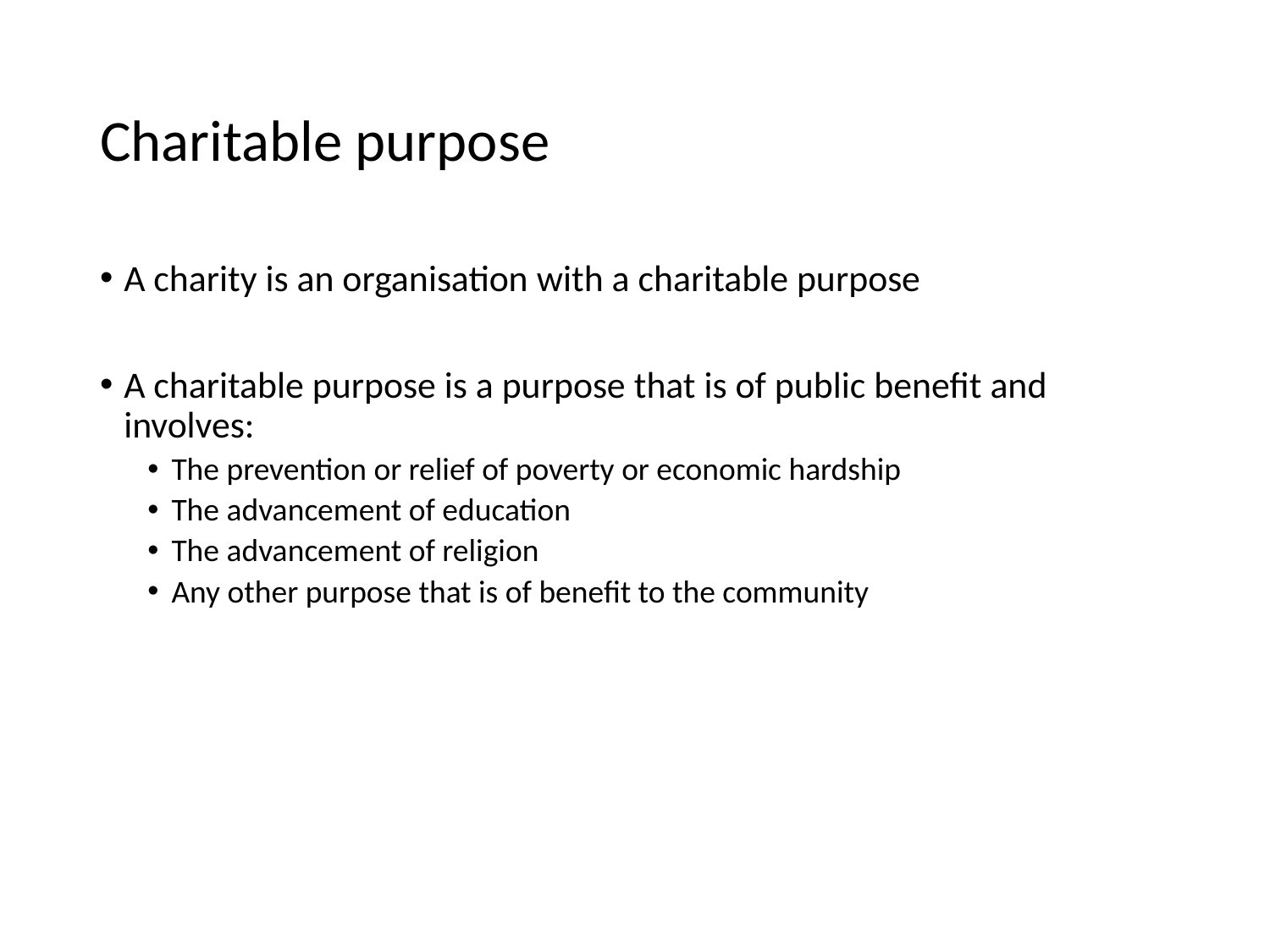

# Charitable purpose
A charity is an organisation with a charitable purpose

A charitable purpose is a purpose that is of public benefit and involves:
The prevention or relief of poverty or economic hardship
The advancement of education
The advancement of religion
Any other purpose that is of benefit to the community